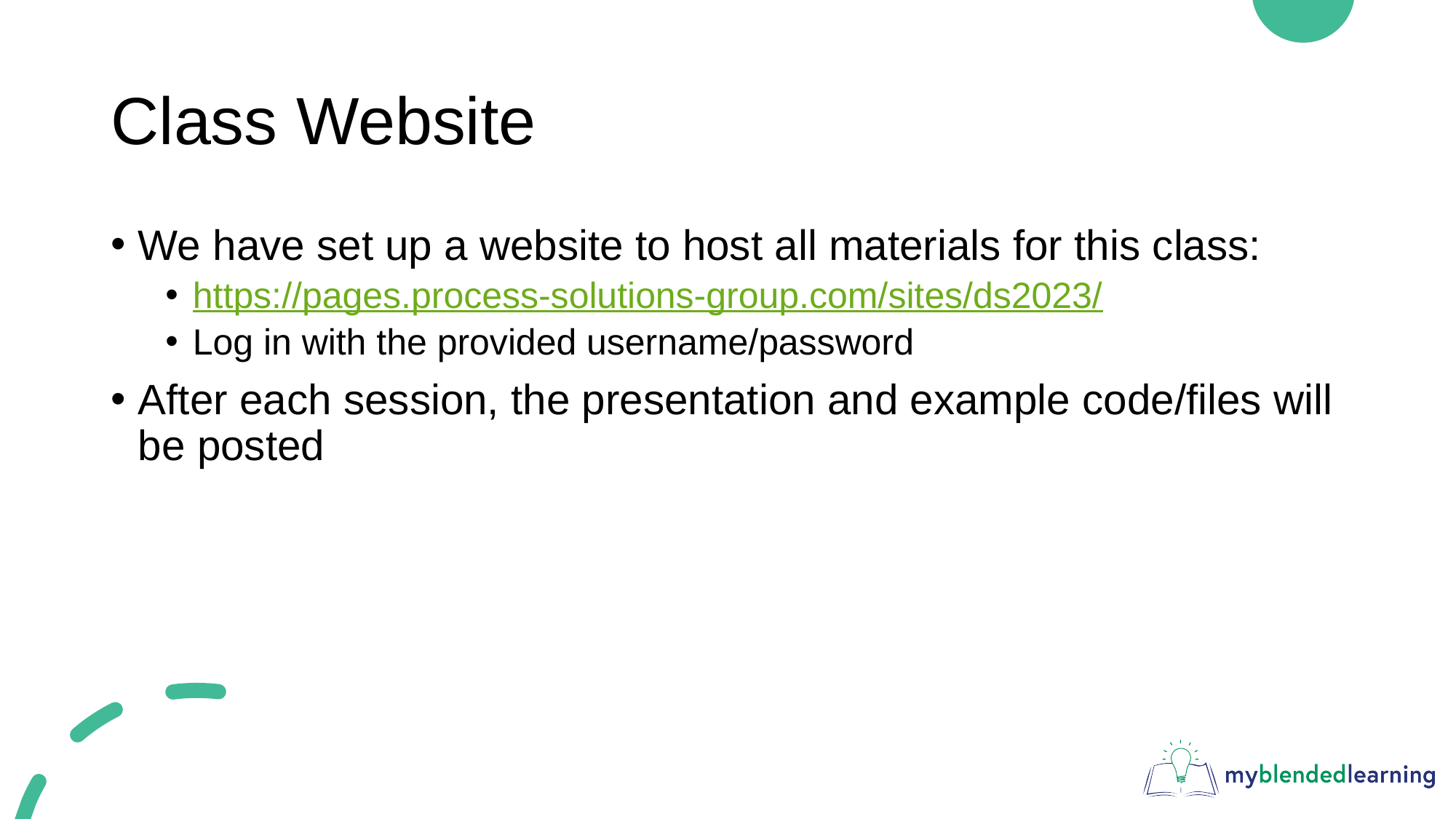

# Class Website
We have set up a website to host all materials for this class:
https://pages.process-solutions-group.com/sites/ds2023/
Log in with the provided username/password
After each session, the presentation and example code/files will be posted